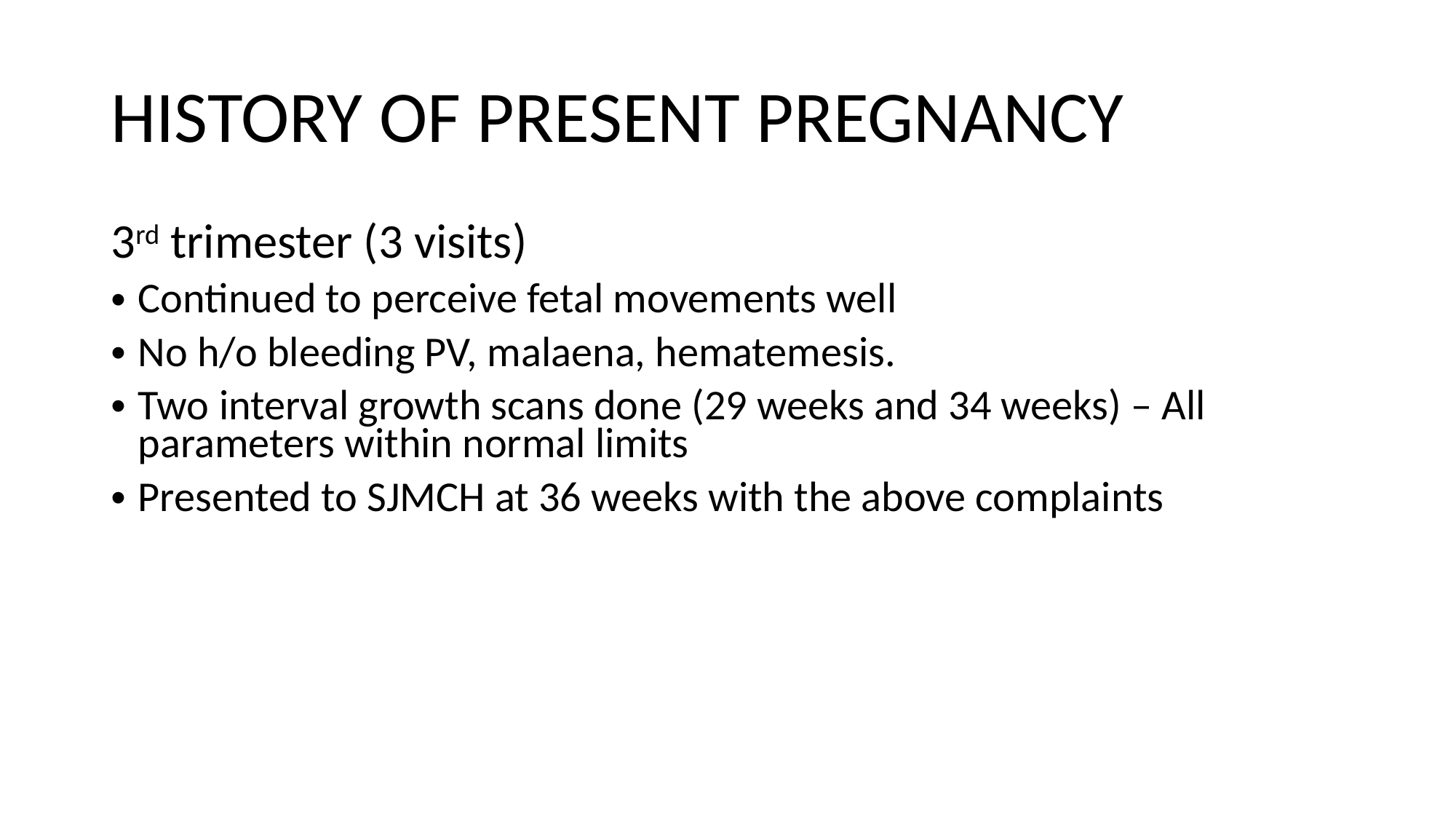

# HISTORY OF PRESENT PREGNANCY
3rd trimester (3 visits)
Continued to perceive fetal movements well
No h/o bleeding PV, malaena, hematemesis.
Two interval growth scans done (29 weeks and 34 weeks) – All parameters within normal limits
Presented to SJMCH at 36 weeks with the above complaints